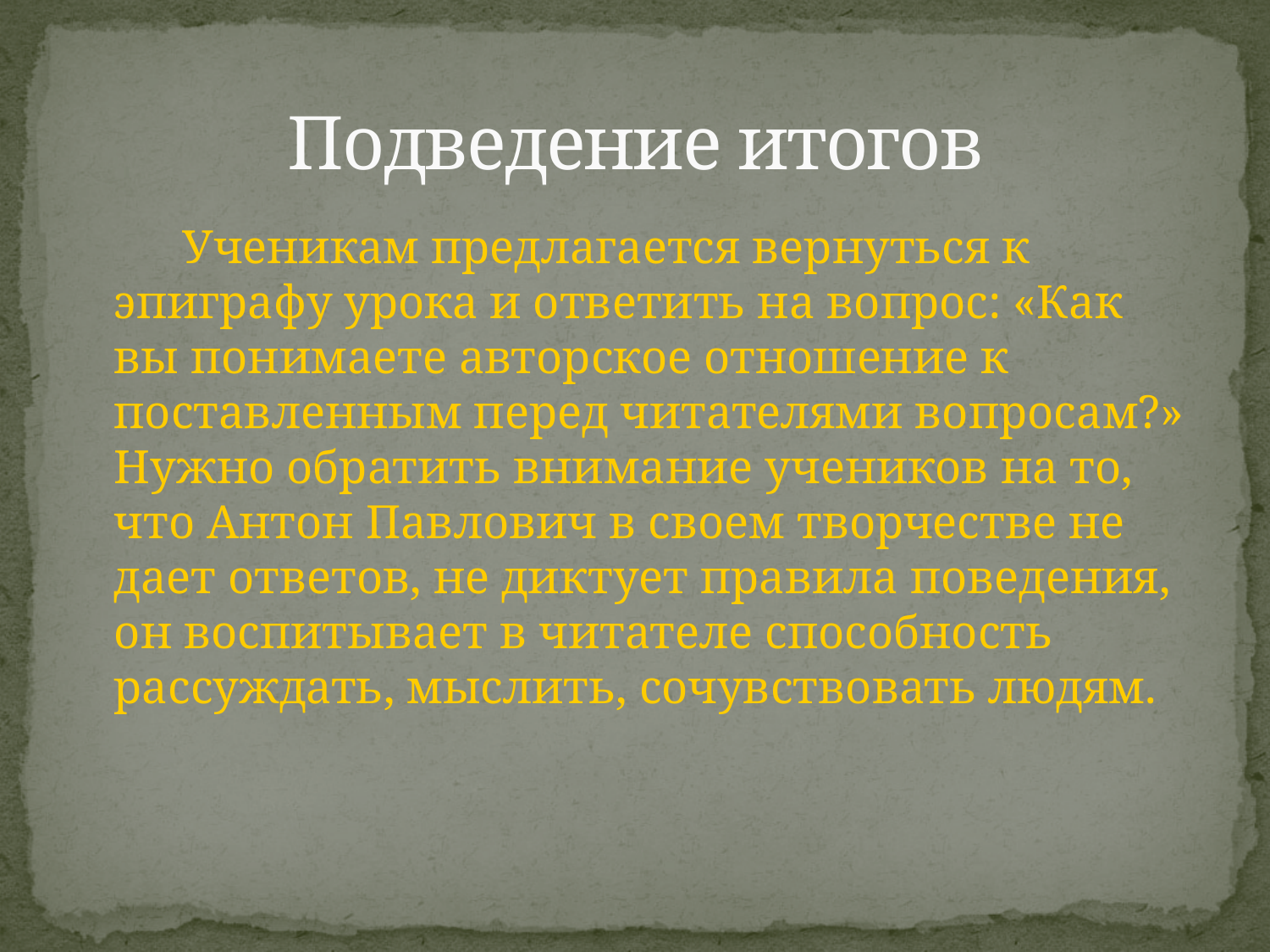

# Подведение итогов
         Ученикам предлагается вернуться к эпиграфу урока и ответить на вопрос: «Как вы понимаете авторское отношение к поставленным перед читателями вопросам?» Нужно обратить внимание учеников на то, что Антон Павлович в своем творчестве не дает ответов, не диктует правила поведения, он воспитывает в читателе способность рассуждать, мыслить, сочувствовать людям.